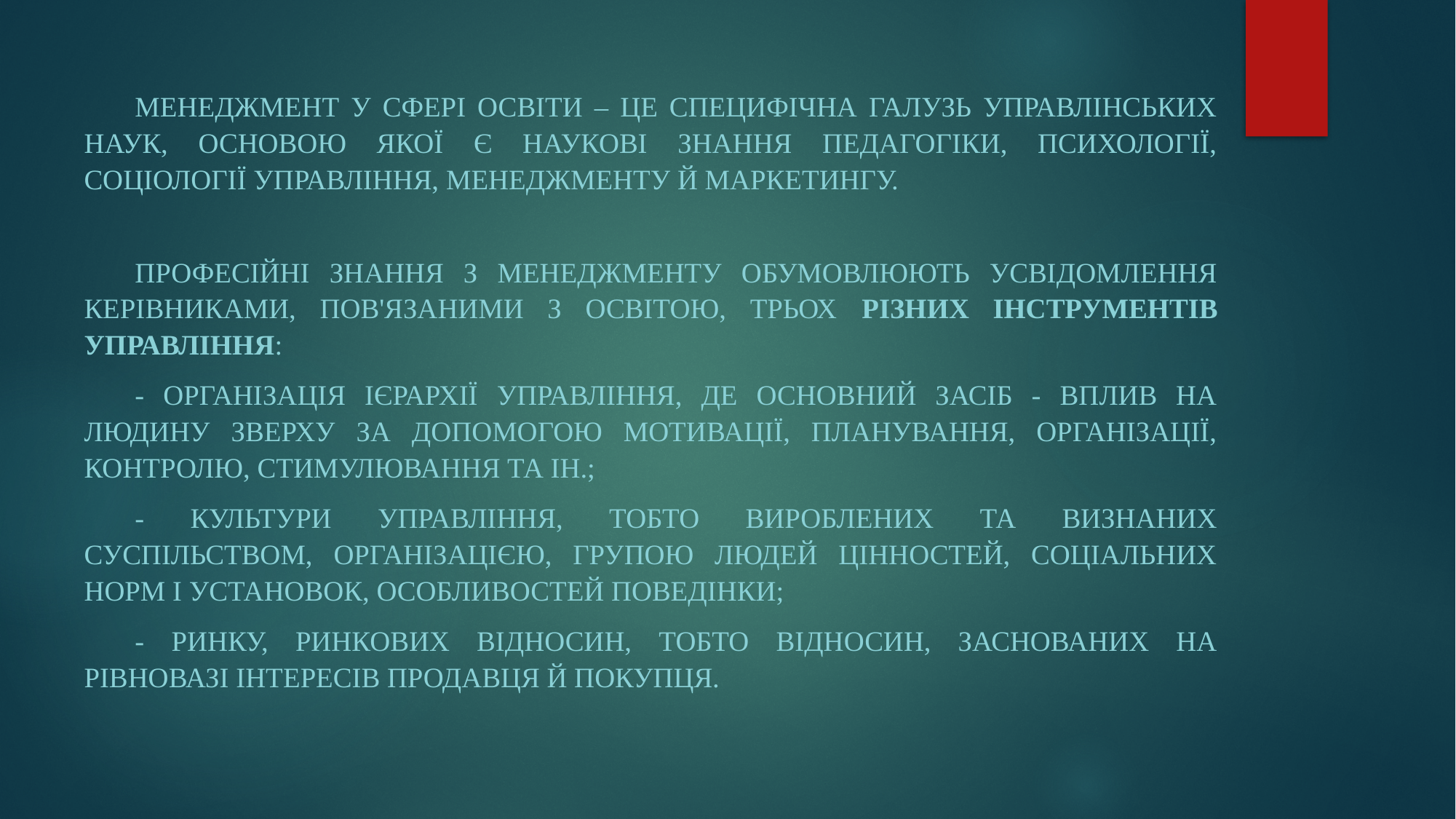

Менеджмент у сфері освіти – це специфічна галузь управлінських наук, основою якої є наукові знання педагогіки, психології, соціології управління, менеджменту й маркетингу.

Професійні знання з менеджменту обумовлюють усвідомлення керівниками, пов'язаними з освітою, трьох різних інструментів управління:
- організація ієрархії управління, де основний засіб - вплив на людину зверху за допомогою мотивації, планування, організації, контролю, стимулювання та ін.;
- культури управління, тобто вироблених та визнаних суспільством, організацією, групою людей цінностей, соціальних норм і установок, особливостей поведінки;
- ринку, ринкових відносин, тобто відносин, заснованих на рівновазі інтересів продавця й покупця.